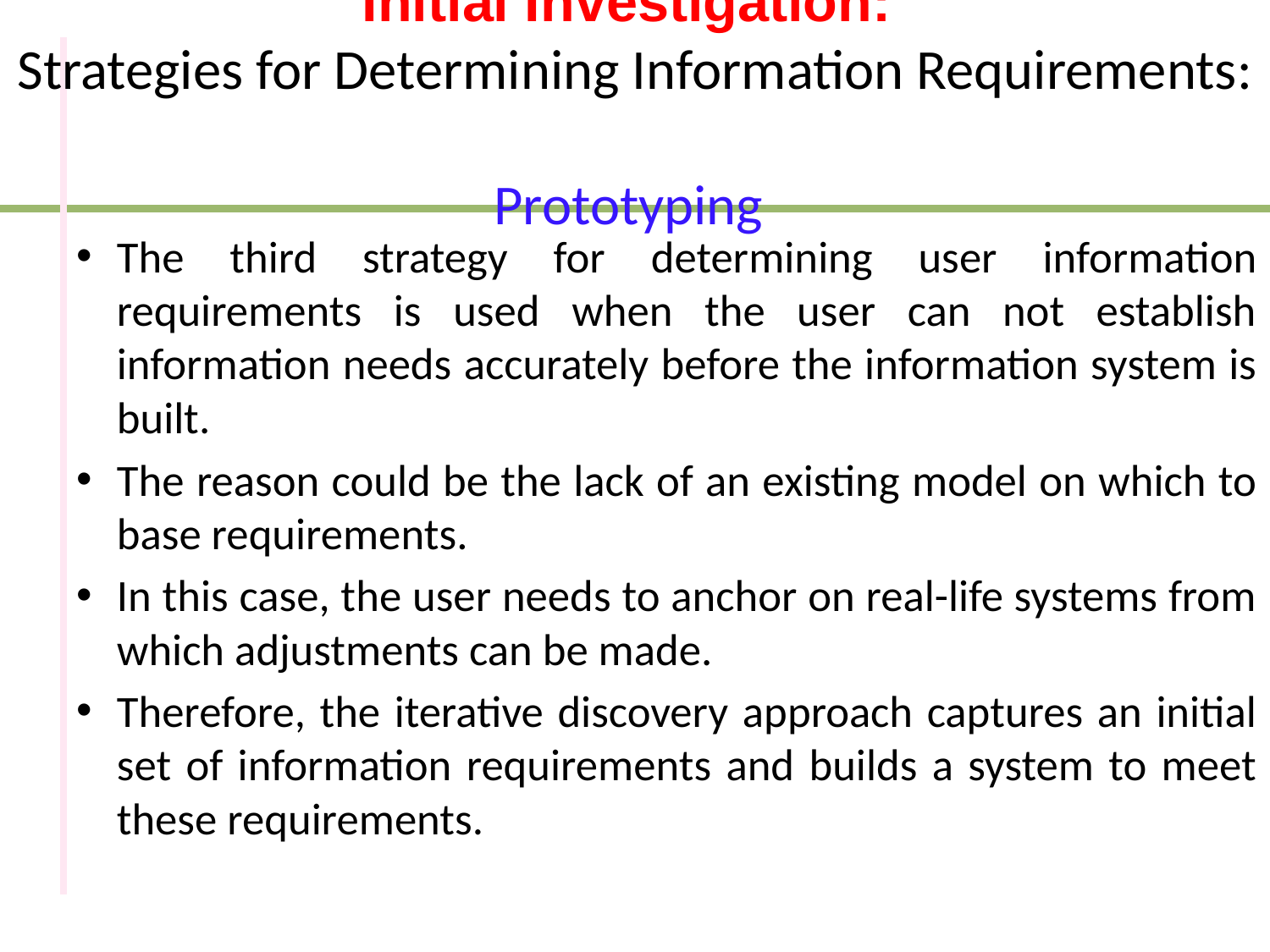

# Initial Investigation: Strategies for Determining Information Requirements: Prototyping
The third strategy for determining user information requirements is used when the user can not establish information needs accurately before the information system is built.
The reason could be the lack of an existing model on which to base requirements.
In this case, the user needs to anchor on real-life systems from which adjustments can be made.
Therefore, the iterative discovery approach captures an initial set of information requirements and builds a system to meet these requirements.